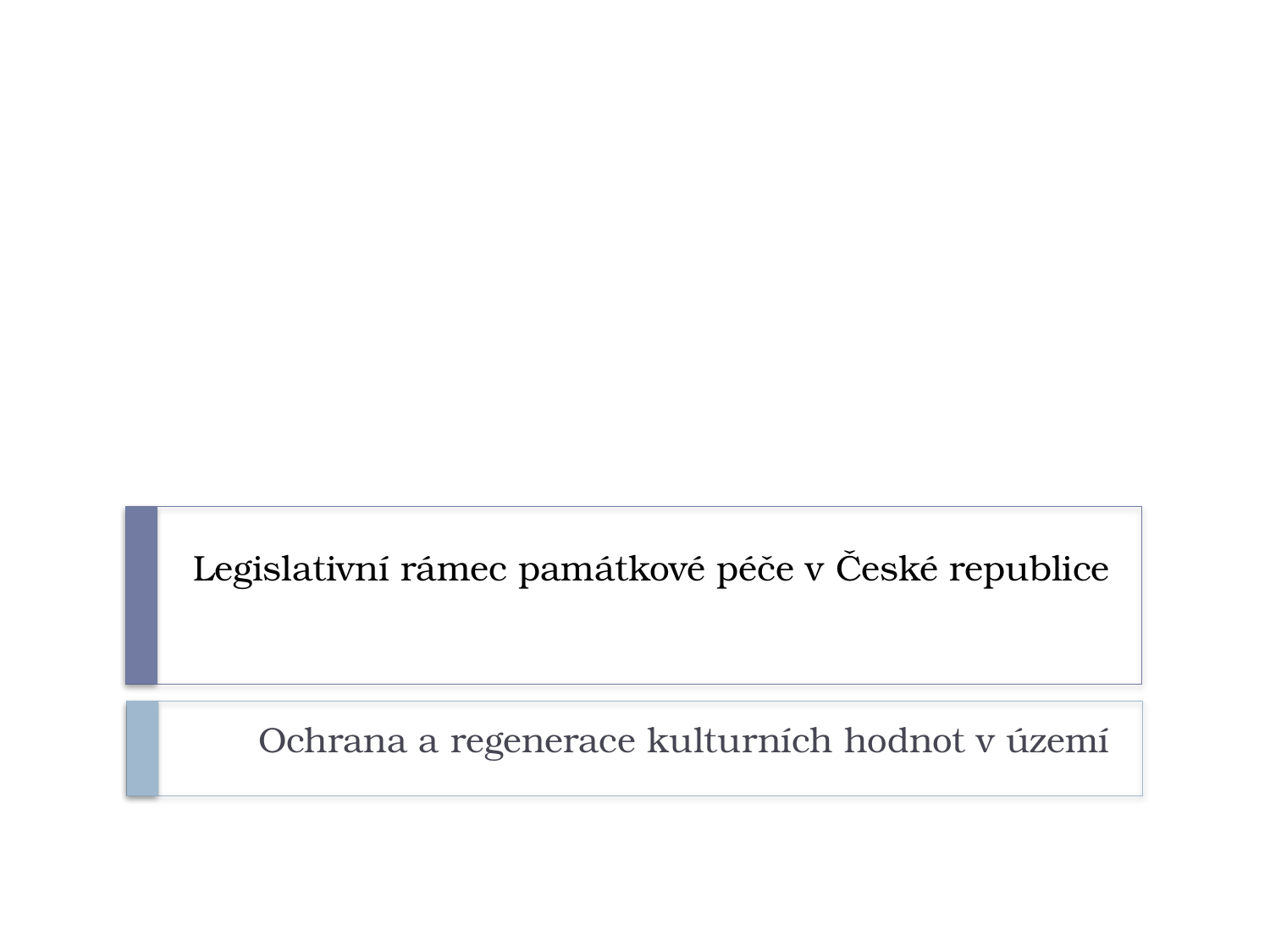

# Legislativní rámec památkové péče v České republice
Ochrana a regenerace kulturních hodnot v území